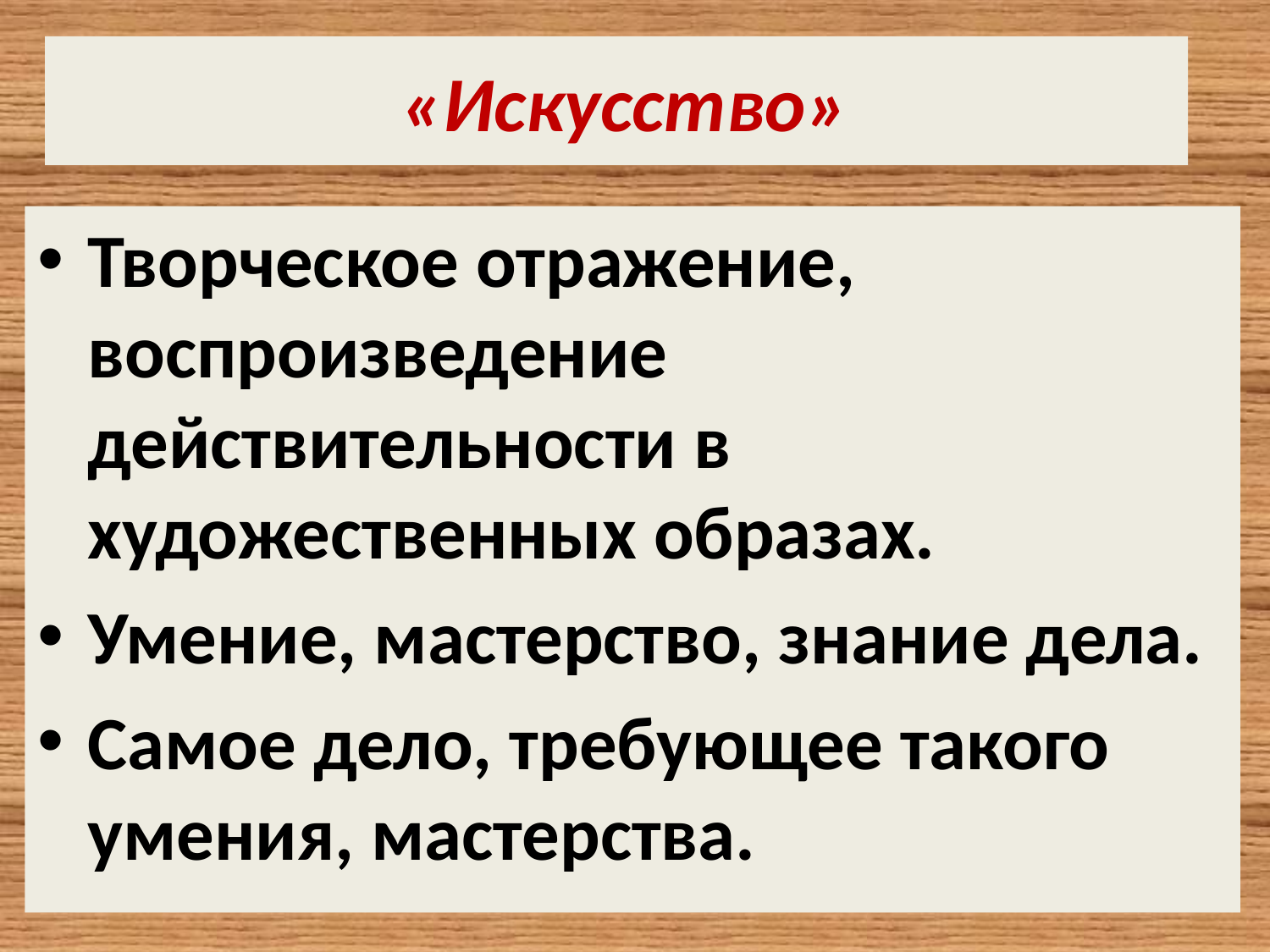

# «Искусство»
Творческое отражение, воспроизведение действительности в художественных образах.
Умение, мастерство, знание дела.
Самое дело, требующее такого умения, мастерства.